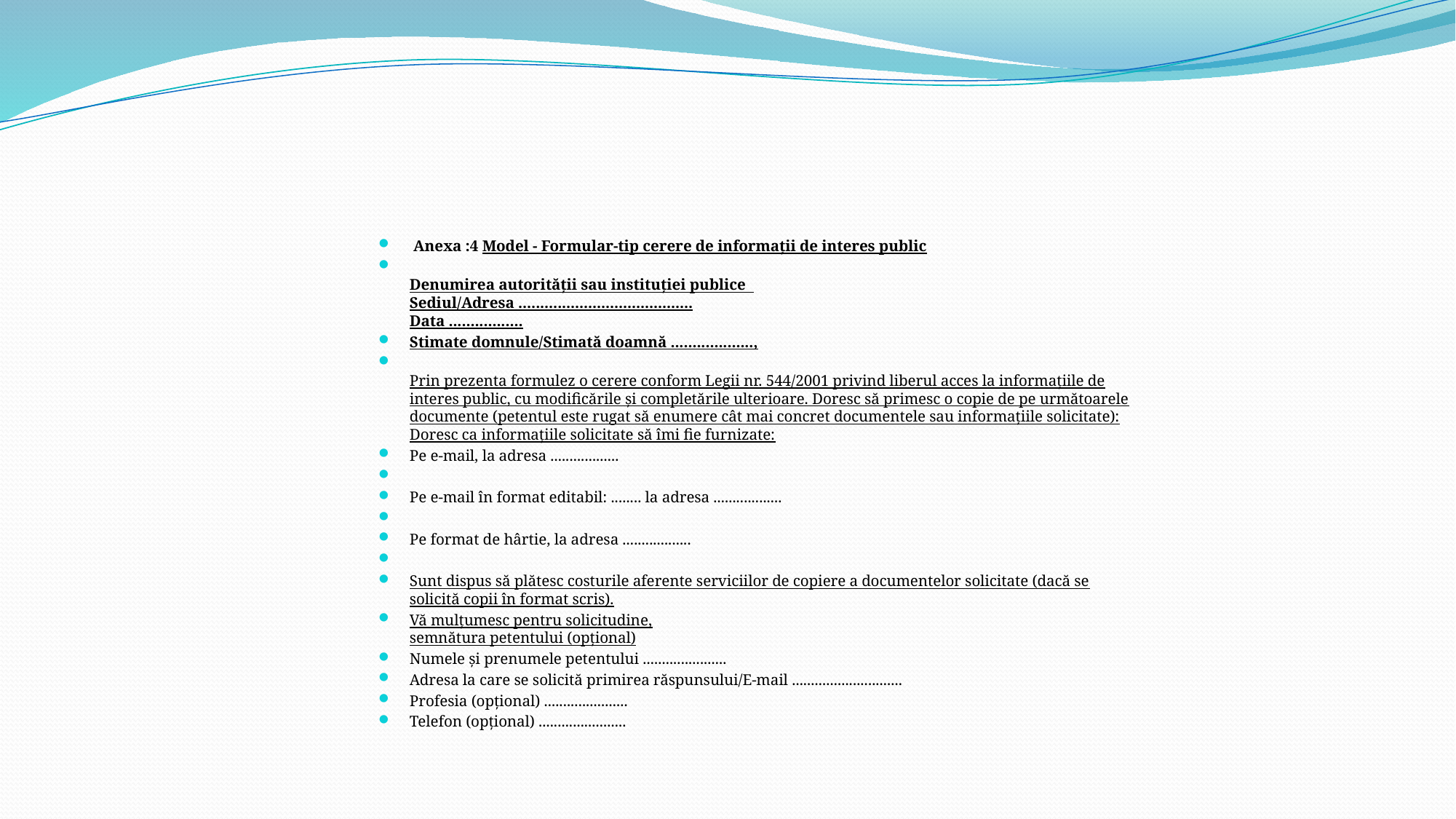

#
 Anexa :4 Model - Formular-tip cerere de informaţii de interes public
Denumirea autorităţii sau instituţiei publice
Sediul/Adresa ........................................
Data .................
Stimate domnule/Stimată doamnă ...................,
Prin prezenta formulez o cerere conform Legii nr. 544/2001 privind liberul acces la informaţiile de interes public, cu modificările şi completările ulterioare. Doresc să primesc o copie de pe următoarele documente (petentul este rugat să enumere cât mai concret documentele sau informaţiile solicitate):
Doresc ca informaţiile solicitate să îmi fie furnizate:
Pe e-mail, la adresa ..................

Pe e-mail în format editabil: ........ la adresa ..................

Pe format de hârtie, la adresa ..................

Sunt dispus să plătesc costurile aferente serviciilor de copiere a documentelor solicitate (dacă se solicită copii în format scris).
Vă mulţumesc pentru solicitudine,
semnătura petentului (opţional)
Numele şi prenumele petentului ......................
Adresa la care se solicită primirea răspunsului/E-mail .............................
Profesia (opţional) ......................
Telefon (opţional) .......................